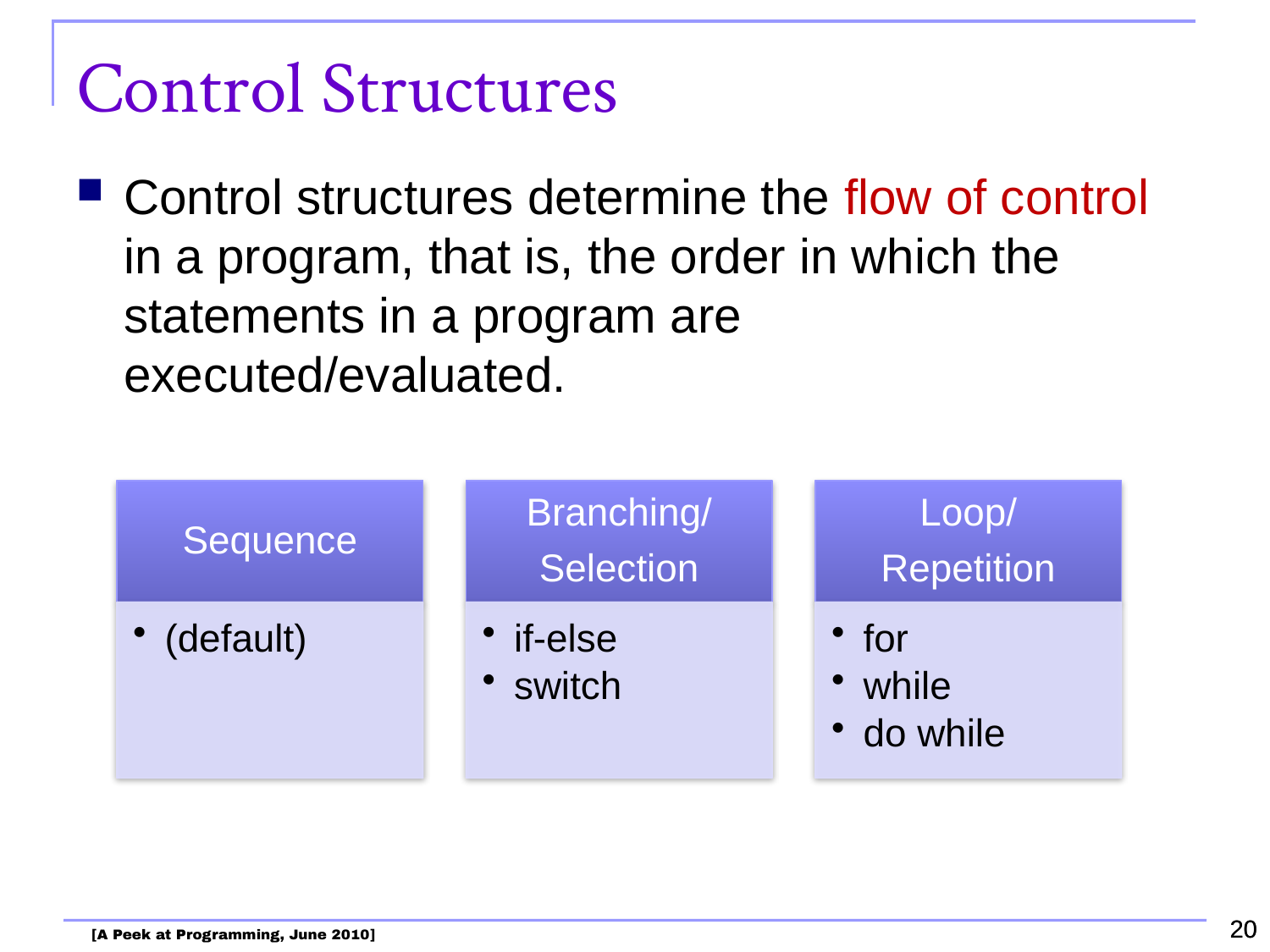

Control Structures
Control structures determine the flow of control in a program, that is, the order in which the statements in a program are executed/evaluated.
Sequence
(default)
Branching/
Selection
if-else
switch
Loop/
Repetition
for
while
do while
20
20
[A Peek at Programming, June 2010]